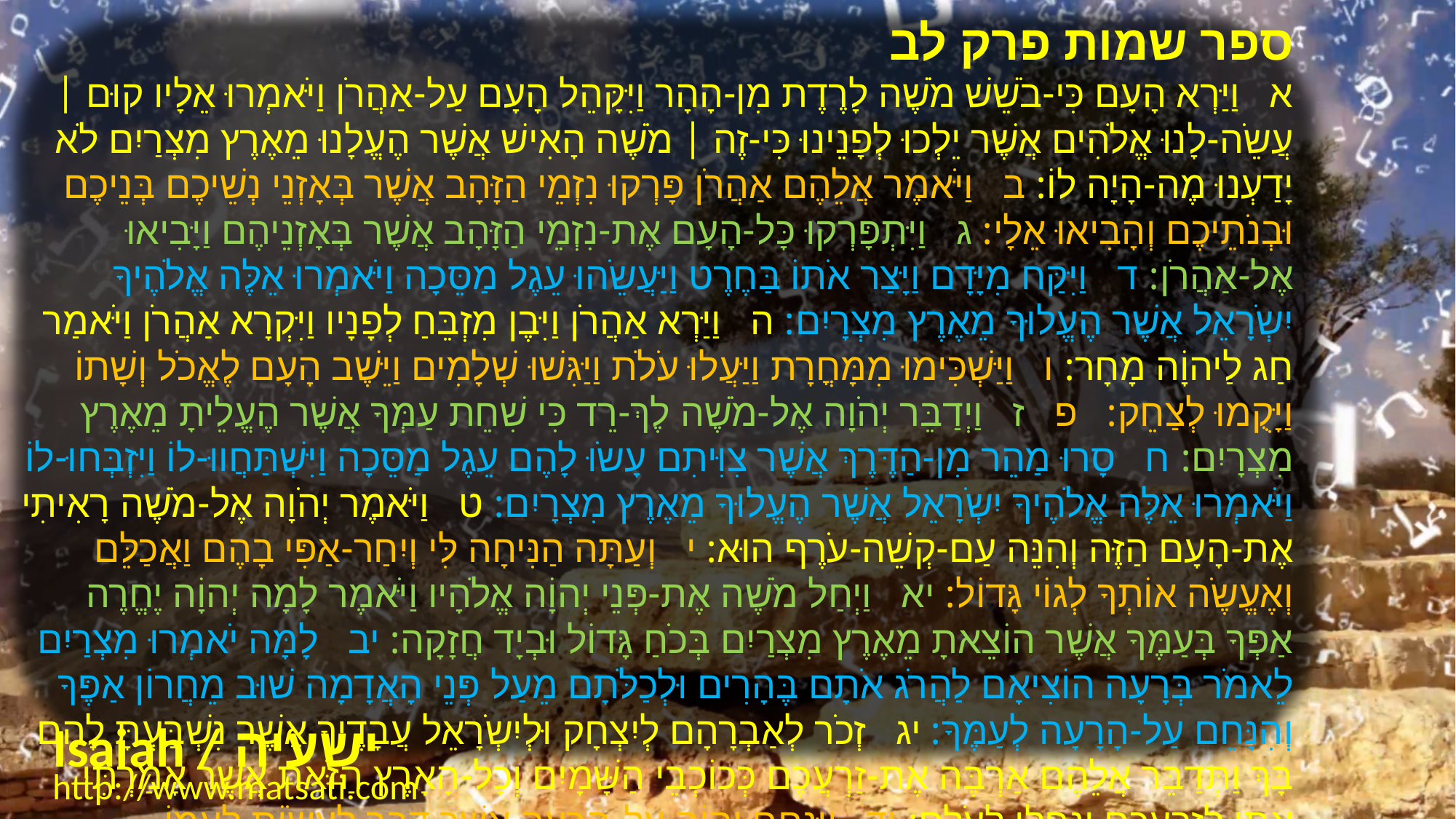

ספר שמות פרק לב
א   וַיַּרְא הָעָם כִּי-בֹשֵׁשׁ מֹשֶׁה לָרֶדֶת מִן-הָהָר וַיִּקָּהֵל הָעָם עַל-אַהֲרֹן וַיֹּאמְרוּ אֵלָיו קוּם | עֲשֵֹה-לָנוּ אֱלֹהִים אֲשֶׁר יֵלְכוּ לְפָנֵינוּ כִּי-זֶה | מֹשֶׁה הָאִישׁ אֲשֶׁר הֶעֱלָנוּ מֵאֶרֶץ מִצְרַיִם לֹא יָדַעְנוּ מֶה-הָיָה לוֹ: ב   וַיֹּאמֶר אֲלֵהֶם אַהֲרֹן פָּרְקוּ נִזְמֵי הַזָּהָב אֲשֶׁר בְּאָזְנֵי נְשֵׁיכֶם בְּנֵיכֶם וּבְנֹתֵיכֶם וְהָבִיאוּ אֵלָי: ג   וַיִּתְפָּרְקוּ כָּל-הָעָם אֶת-נִזְמֵי הַזָּהָב אֲשֶׁר בְּאָזְנֵיהֶם וַיָּבִיאוּ אֶל-אַהֲרֹן: ד   וַיִּקַּח מִיָּדָם וַיָּצַר אֹתוֹ בַּחֶרֶט וַיַּעֲשֵֹהוּ עֵגֶל מַסֵּכָה וַיֹּאמְרוּ אֵלֶּה אֱלֹהֶיךָ יִשְֹרָאֵל אֲשֶׁר הֶעֱלוּךָ מֵאֶרֶץ מִצְרָיִם: ה   וַיַּרְא אַהֲרֹן וַיִּבֶן מִזְבֵּחַ לְפָנָיו וַיִּקְרָא אַהֲרֹן וַיֹּאמַר חַג לַיהוָֹה מָחָר: ו   וַיַּשְׁכִּימוּ מִמָּחֳרָת וַיַּעֲלוּ עֹלֹת וַיַּגִּשׁוּ שְׁלָמִים וַיֵּשֶׁב הָעָם לֶאֱכֹל וְשָׁתוֹ וַיָּקֻמוּ לְצַחֵק:   פ   ז   וַיְדַבֵּר יְהֹוָה אֶל-מֹשֶׁה לֶךְ-רֵד כִּי שִׁחֵת עַמְּךָ אֲשֶׁר הֶעֱלֵיתָ מֵאֶרֶץ מִצְרָיִם: ח   סָרוּ מַהֵר מִן-הַדֶּרֶךְ אֲשֶׁר צִוִּיתִם עָשֹוּ לָהֶם עֵגֶל מַסֵּכָה וַיִּשְׁתַּחֲווּ-לוֹ וַיִּזְבְּחוּ-לוֹ וַיֹּאמְרוּ אֵלֶּה אֱלֹהֶיךָ יִשְֹרָאֵל אֲשֶׁר הֶעֱלוּךָ מֵאֶרֶץ מִצְרָיִם: ט   וַיֹּאמֶר יְהֹוָה אֶל-מֹשֶׁה רָאִיתִי אֶת-הָעָם הַזֶּה וְהִנֵּה עַם-קְשֵׁה-עֹרֶף הוּא: י   וְעַתָּה הַנִּיחָה לִּי וְיִחַר-אַפִּי בָהֶם וַאֲכַלֵּם וְאֶעֱשֶֹה אוֹתְךָ לְגוֹי גָּדוֹל: יא   וַיְחַל מֹשֶׁה אֶת-פְּנֵי יְהוָֹה אֱלֹהָיו וַיֹּאמֶר לָמָה יְהוָֹה יֶחֱרֶה אַפְּךָ בְּעַמֶּךָ אֲשֶׁר הוֹצֵאתָ מֵאֶרֶץ מִצְרַיִם בְּכֹחַ גָּדוֹל וּבְיָד חֲזָקָה: יב   לָמָּה יֹאמְרוּ מִצְרַיִם לֵאמֹר בְּרָעָה הוֹצִיאָם לַהֲרֹג אֹתָם בֶּהָרִים וּלְכַלֹּתָם מֵעַל פְּנֵי הָאֲדָמָה שׁוּב מֵחֲרוֹן אַפֶּךָ וְהִנָּחֵם עַל-הָרָעָה לְעַמֶּךָ: יג   זְכֹר לְאַבְרָהָם לְיִצְחָק וּלְיִשְֹרָאֵל עֲבָדֶיךָ אֲשֶׁר נִשְׁבַּעְתָּ לָהֶם בָּךְ וַתְּדַבֵּר אֲלֵהֶם אַרְבֶּה אֶת-זַרְעֲכֶם כְּכוֹכְבֵי הַשָּׁמָיִם וְכָל-הָאָרֶץ הַזֹּאת אֲשֶׁר אָמַרְתִּי אֶתֵּן לְזַרְעֲכֶם וְנָחֲלוּ לְעֹלָם: יד   וַיִּנָּחֶם יְהוָֹה עַל-הָרָעָה אֲשֶׁר דִּבֶּר לַעֲשֹוֹת לְעַמּוֹ
Isaiah / ישעיה
http://www.matsati.com